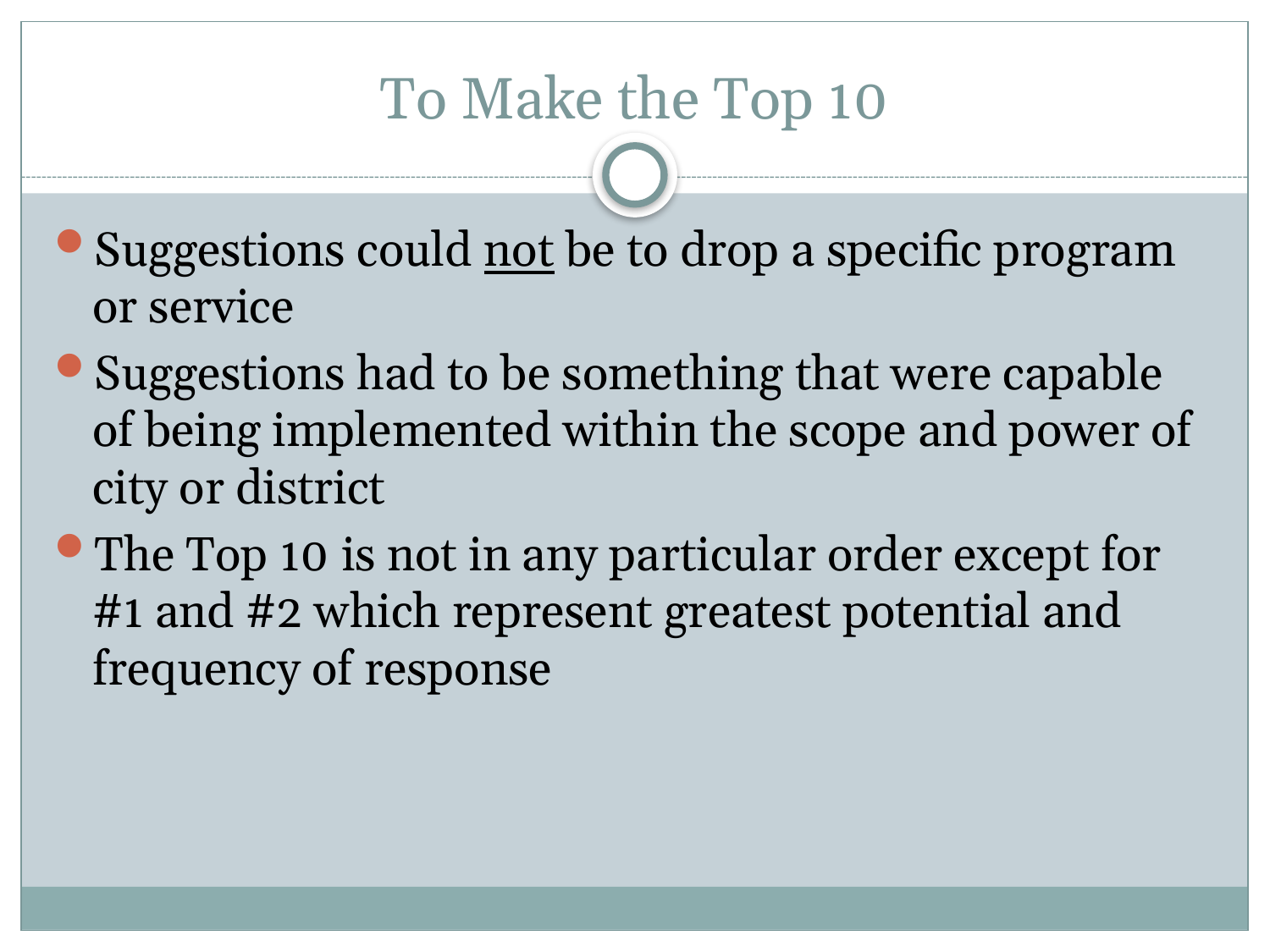

# To Make the Top 10
Suggestions could not be to drop a specific program or service
Suggestions had to be something that were capable of being implemented within the scope and power of city or district
The Top 10 is not in any particular order except for #1 and #2 which represent greatest potential and frequency of response